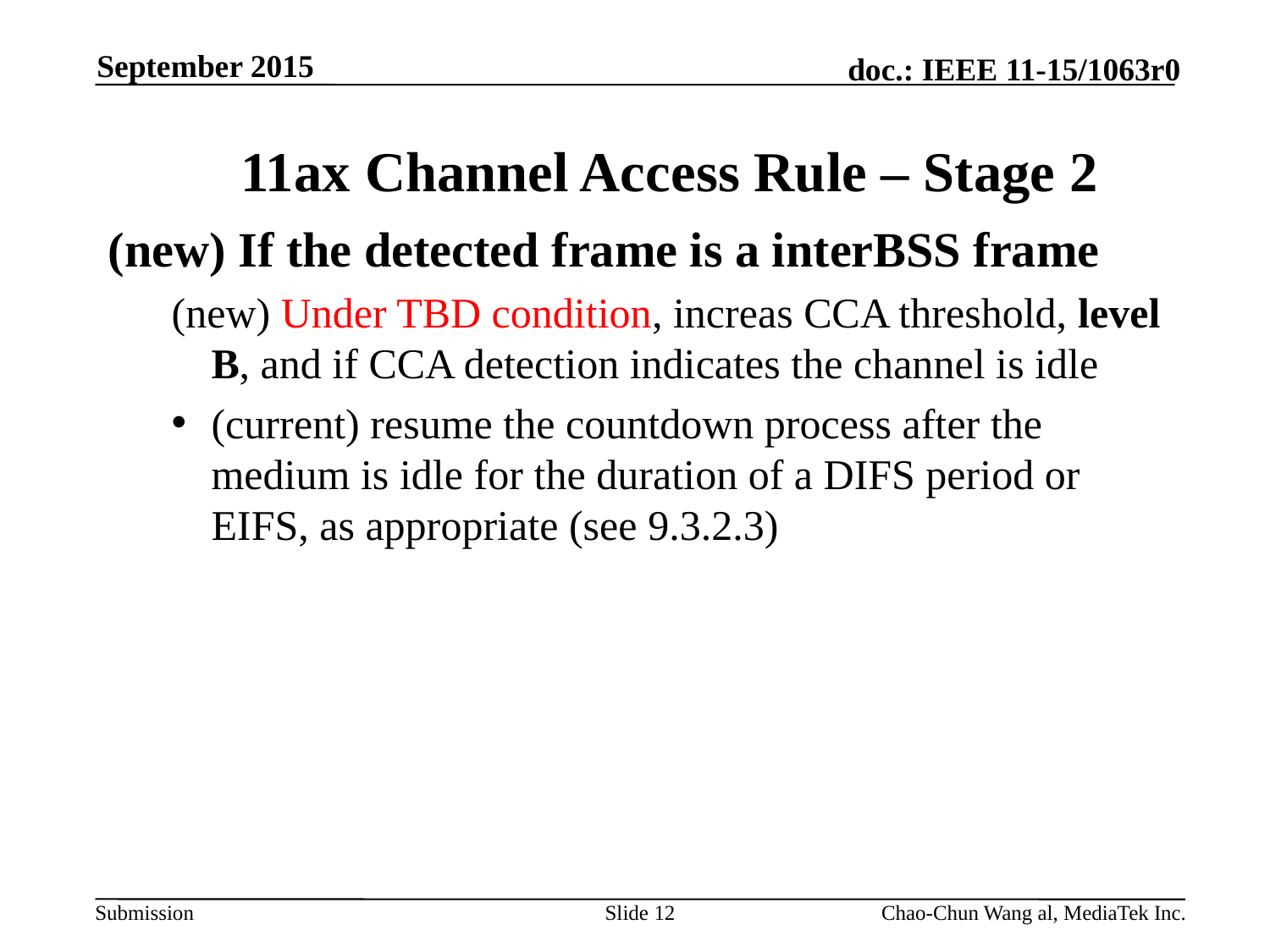

September 2015
# 11ax Channel Access Rule – Stage 2
(new) If the detected frame is a interBSS frame
(new) Under TBD condition, increas CCA threshold, level B, and if CCA detection indicates the channel is idle
(current) resume the countdown process after the medium is idle for the duration of a DIFS period or EIFS, as appropriate (see 9.3.2.3)
Slide 12
Chao-Chun Wang al, MediaTek Inc.